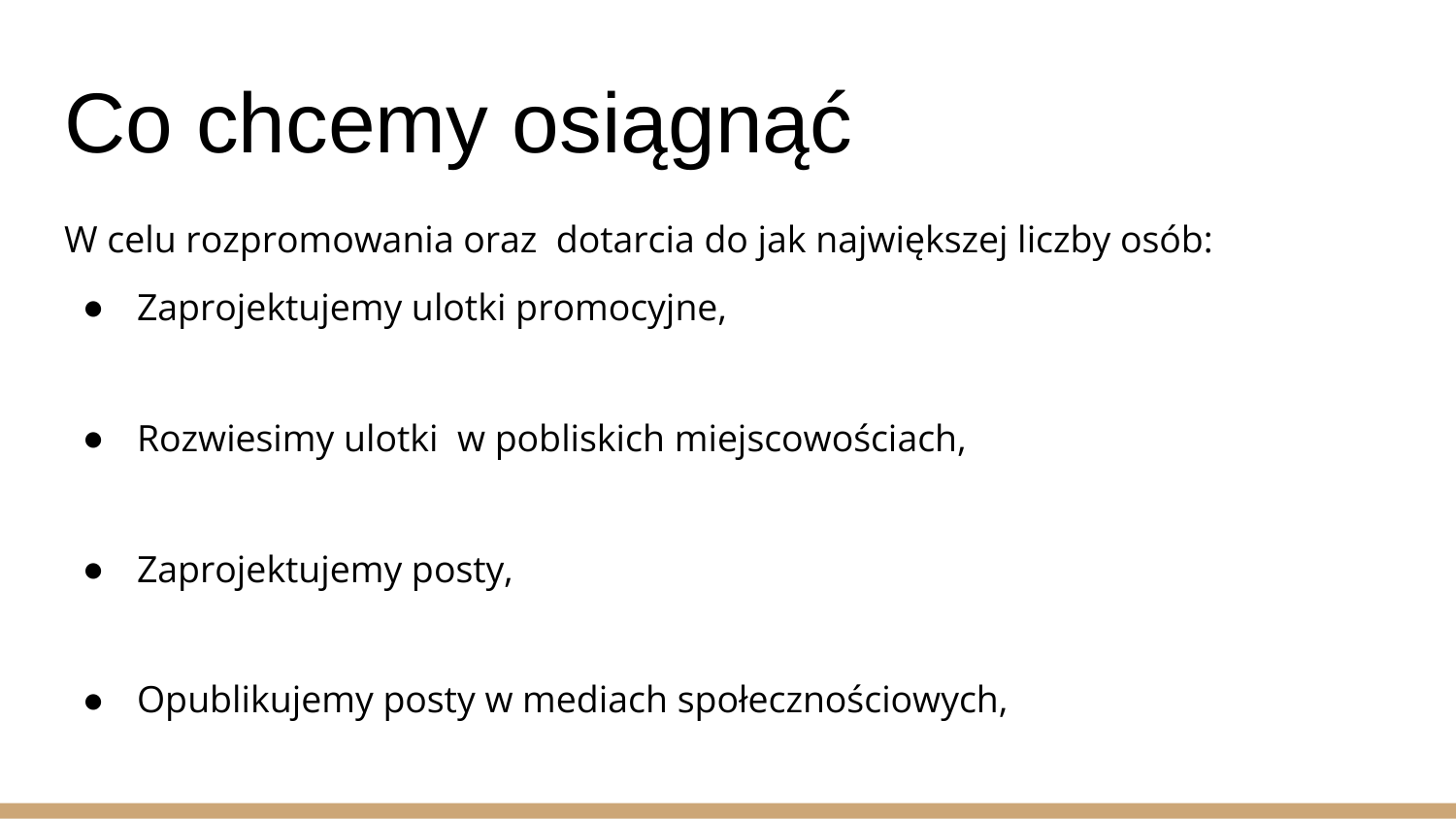

# Co chcemy osiągnąć
W celu rozpromowania oraz  dotarcia do jak największej liczby osób:
Zaprojektujemy ulotki promocyjne,

Rozwiesimy ulotki  w pobliskich miejscowościach,

Zaprojektujemy posty,

Opublikujemy posty w mediach społecznościowych,